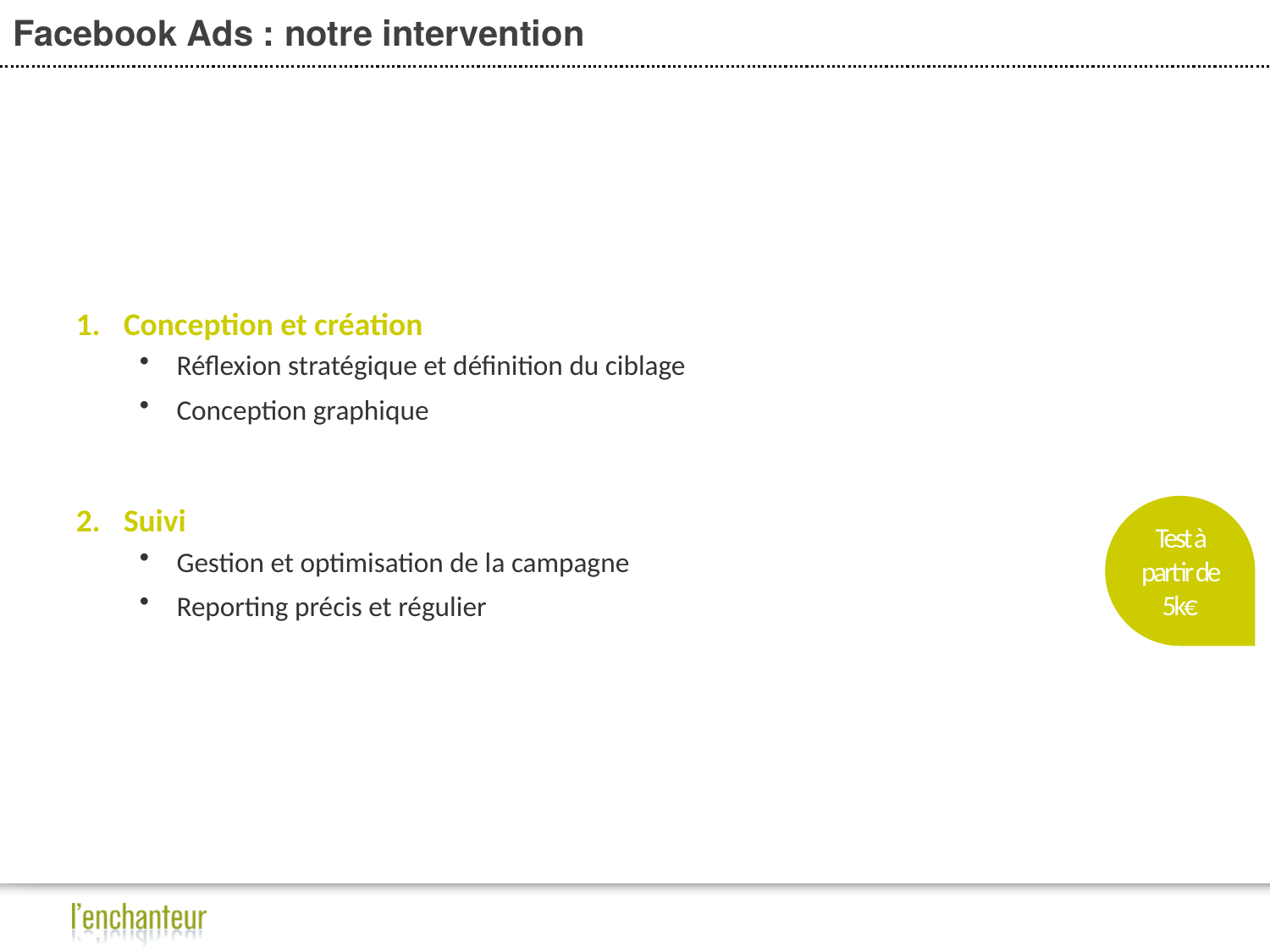

# Facebook Ads : notre intervention
Conception et création
Réflexion stratégique et définition du ciblage
Conception graphique

Suivi
Gestion et optimisation de la campagne
Reporting précis et régulier
Test à partir de 5k€